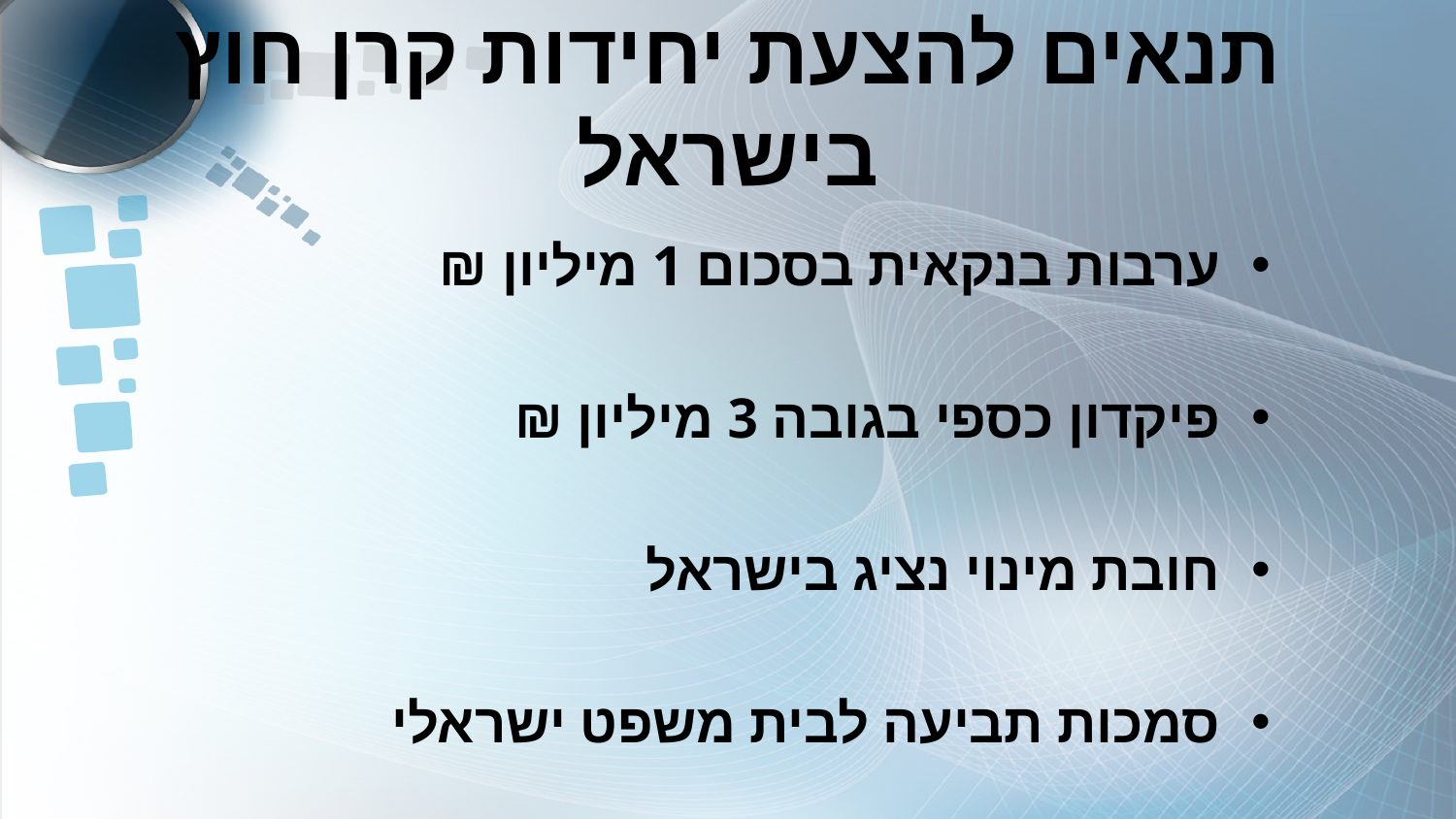

# תנאים להצעת יחידות קרן חוץ בישראל
ערבות בנקאית בסכום 1 מיליון ₪

פיקדון כספי בגובה 3 מיליון ₪

חובת מינוי נציג בישראל

סמכות תביעה לבית משפט ישראלי